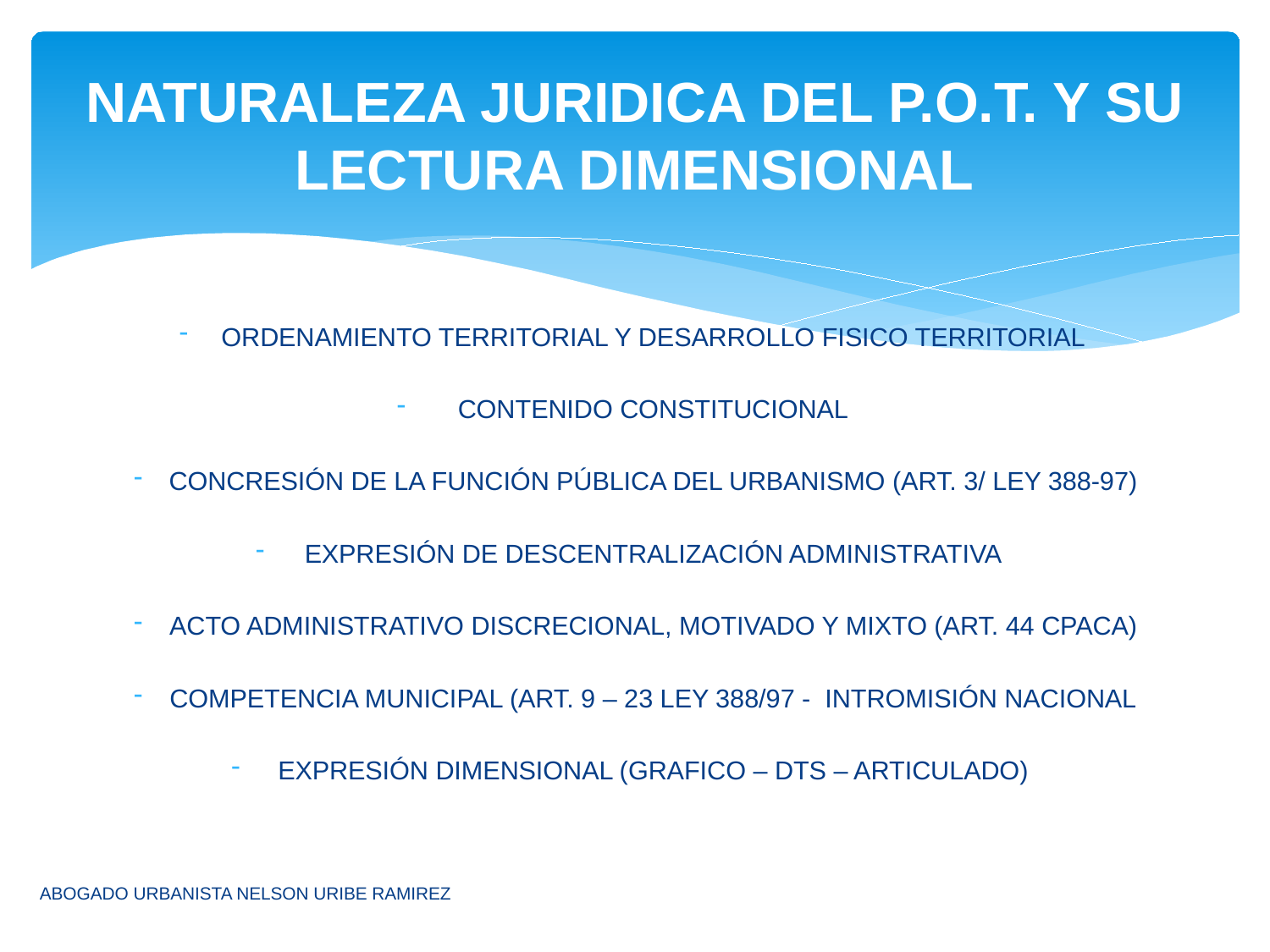

# NATURALEZA JURIDICA DEL P.O.T. Y SU LECTURA DIMENSIONAL
ORDENAMIENTO TERRITORIAL Y DESARROLLO FISICO TERRITORIAL

CONTENIDO CONSTITUCIONAL

CONCRESIÓN DE LA FUNCIÓN PÚBLICA DEL URBANISMO (ART. 3/ LEY 388-97)

EXPRESIÓN DE DESCENTRALIZACIÓN ADMINISTRATIVA

ACTO ADMINISTRATIVO DISCRECIONAL, MOTIVADO Y MIXTO (ART. 44 CPACA)

COMPETENCIA MUNICIPAL (ART. 9 – 23 LEY 388/97 -  INTROMISIÓN NACIONAL

EXPRESIÓN DIMENSIONAL (GRAFICO – DTS – ARTICULADO)
ABOGADO URBANISTA NELSON URIBE RAMIREZ